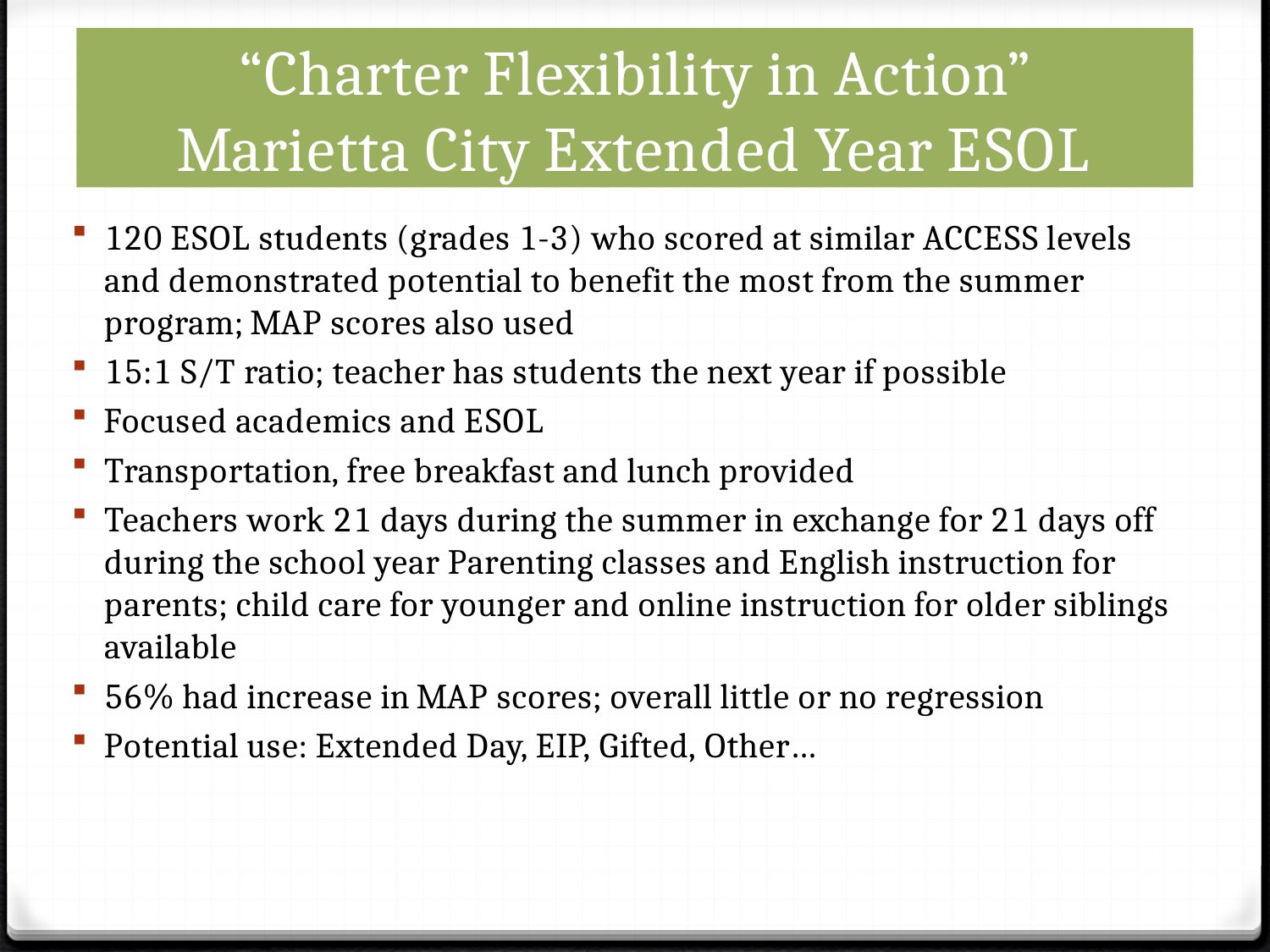

# “Charter Flexibility in Action” Marietta City Extended Year ESOL
120 ESOL students (grades 1-3) who scored at similar ACCESS levels and demonstrated potential to benefit the most from the summer program; MAP scores also used
15:1 S/T ratio; teacher has students the next year if possible
Focused academics and ESOL
Transportation, free breakfast and lunch provided
Teachers work 21 days during the summer in exchange for 21 days off during the school year Parenting classes and English instruction for parents; child care for younger and online instruction for older siblings available
56% had increase in MAP scores; overall little or no regression
Potential use: Extended Day, EIP, Gifted, Other…